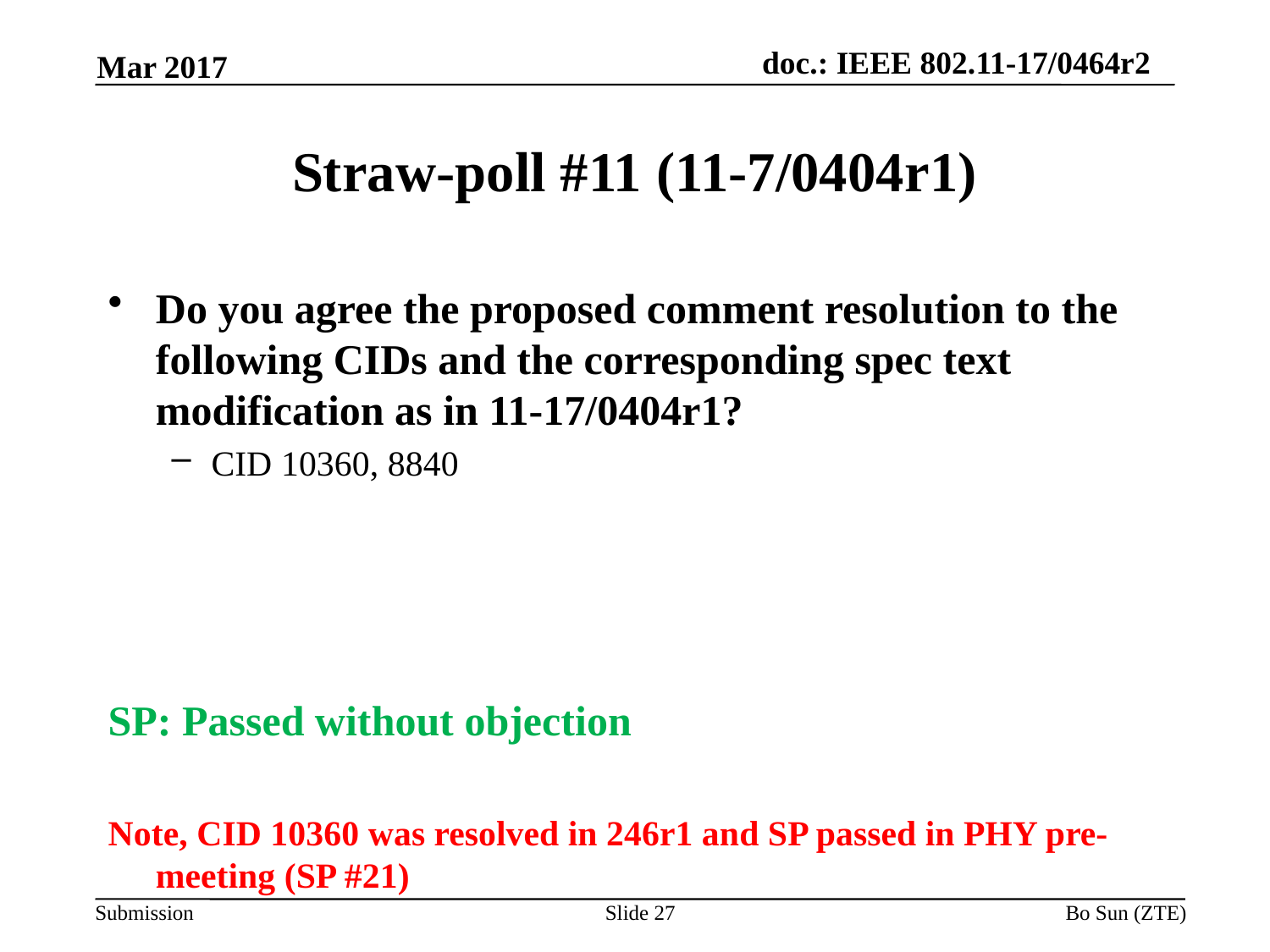

Mar 2017
# Straw-poll #11 (11-7/0404r1)
Do you agree the proposed comment resolution to the following CIDs and the corresponding spec text modification as in 11-17/0404r1?
CID 10360, 8840

SP: Passed without objection

Note, CID 10360 was resolved in 246r1 and SP passed in PHY pre-meeting (SP #21)

Slide 27
Bo Sun (ZTE)